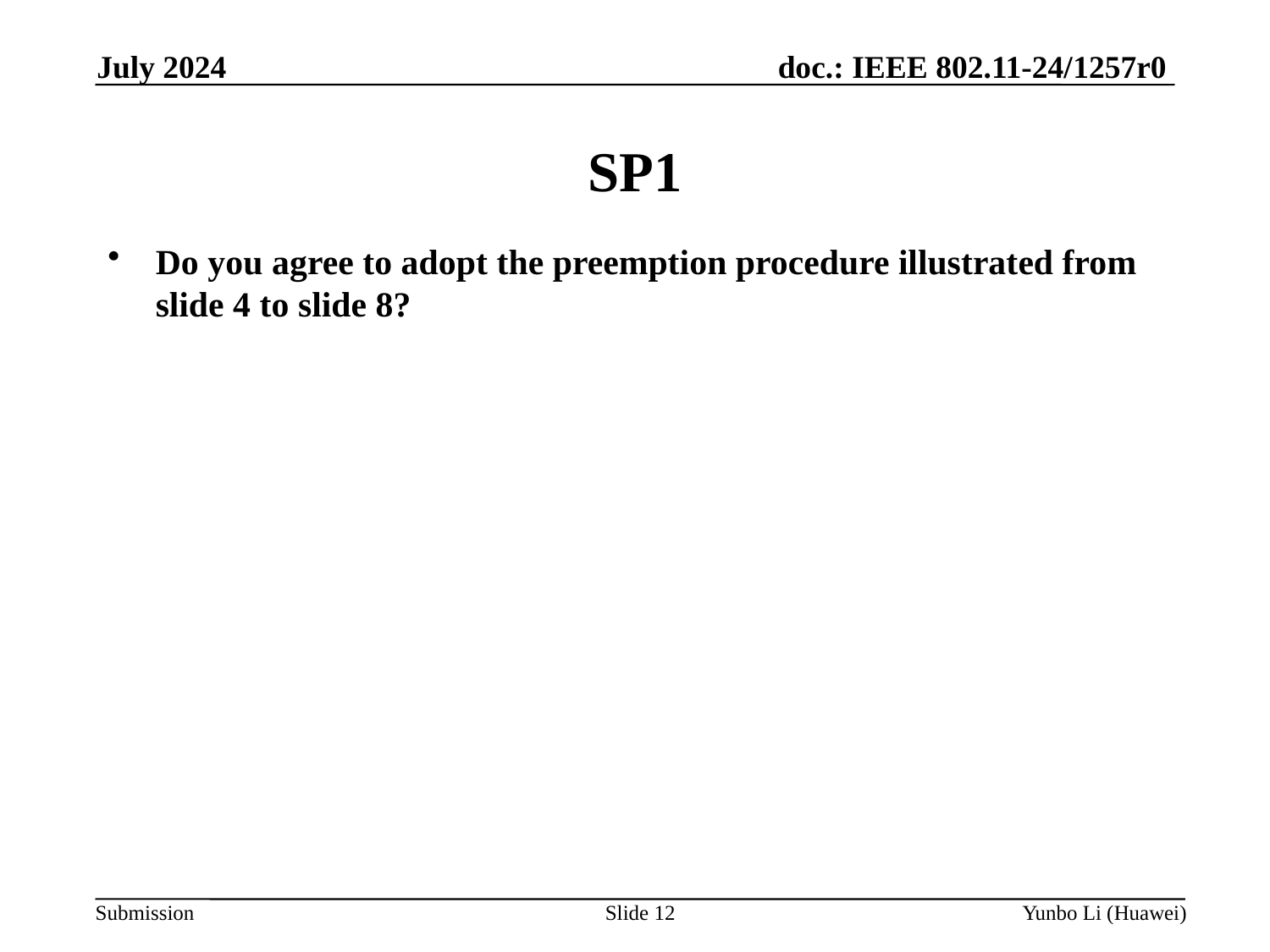

July 2024
SP1
Do you agree to adopt the preemption procedure illustrated from slide 4 to slide 8?

Slide 12
Yunbo Li (Huawei)